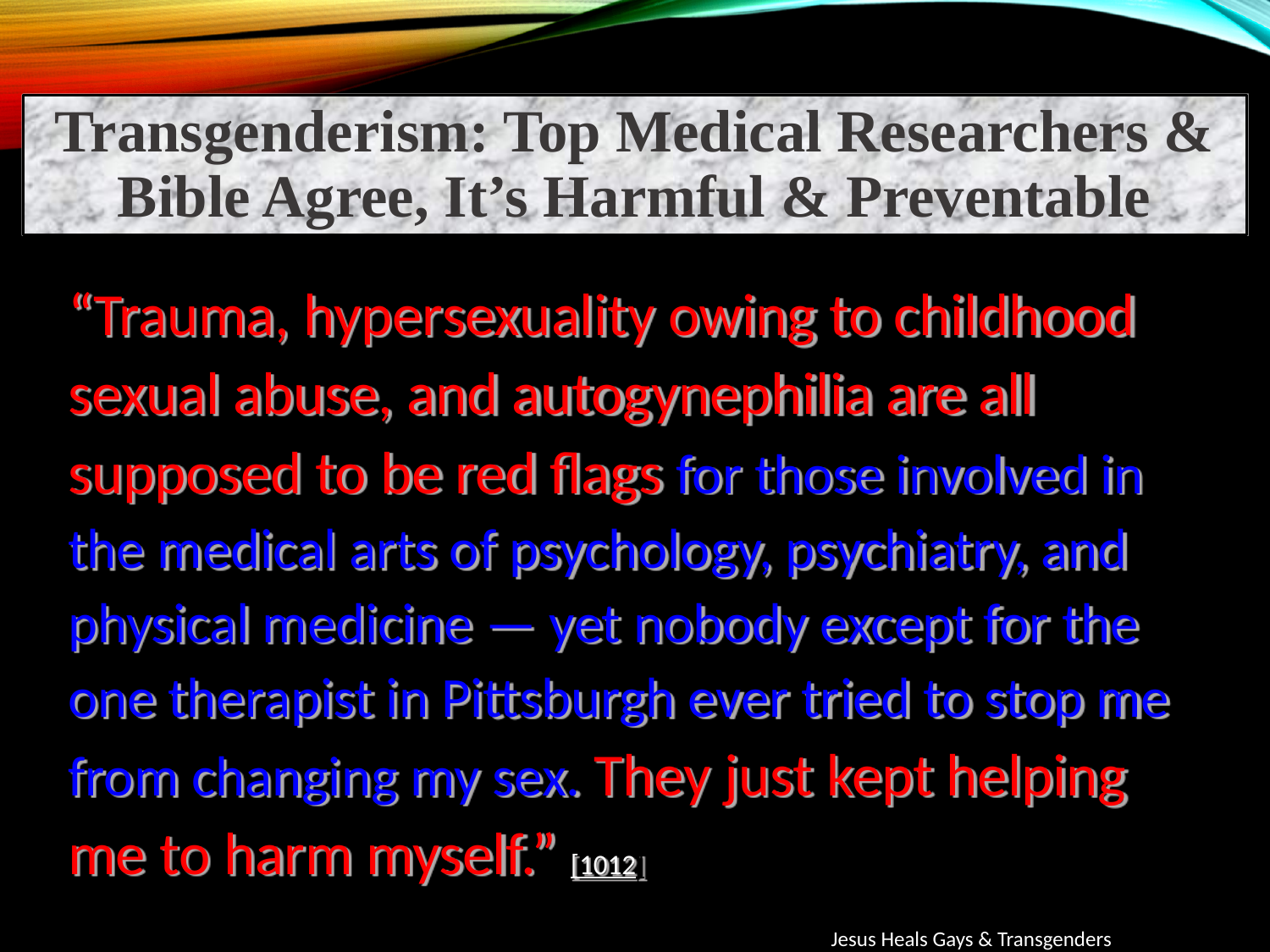

Transgenderism: Top Medical Researchers & Bible Agree, It’s Harmful & Preventable
“Trauma, hypersexuality owing to childhood sexual abuse, and autogynephilia are all supposed to be red flags for those involved in the medical arts of psychology, psychiatry, and physical medicine — yet nobody except for the one therapist in Pittsburgh ever tried to stop me from changing my sex. They just kept helping me to harm myself.” [1012]
Jesus Heals Gays & Transgenders